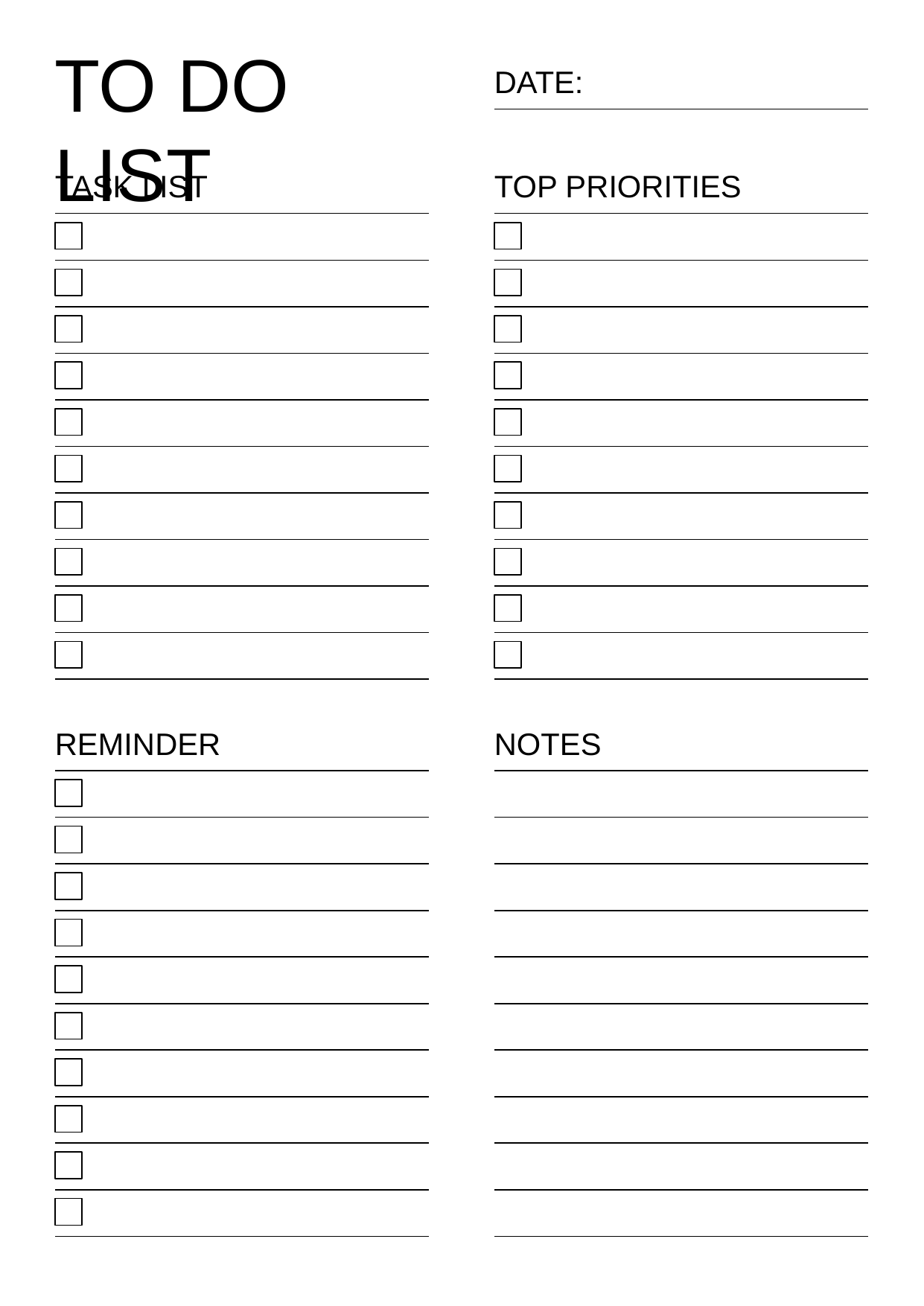

TO DO LIST
DATE:
TASK LIST

TOP PRIORITIES

REMINDER

NOTES